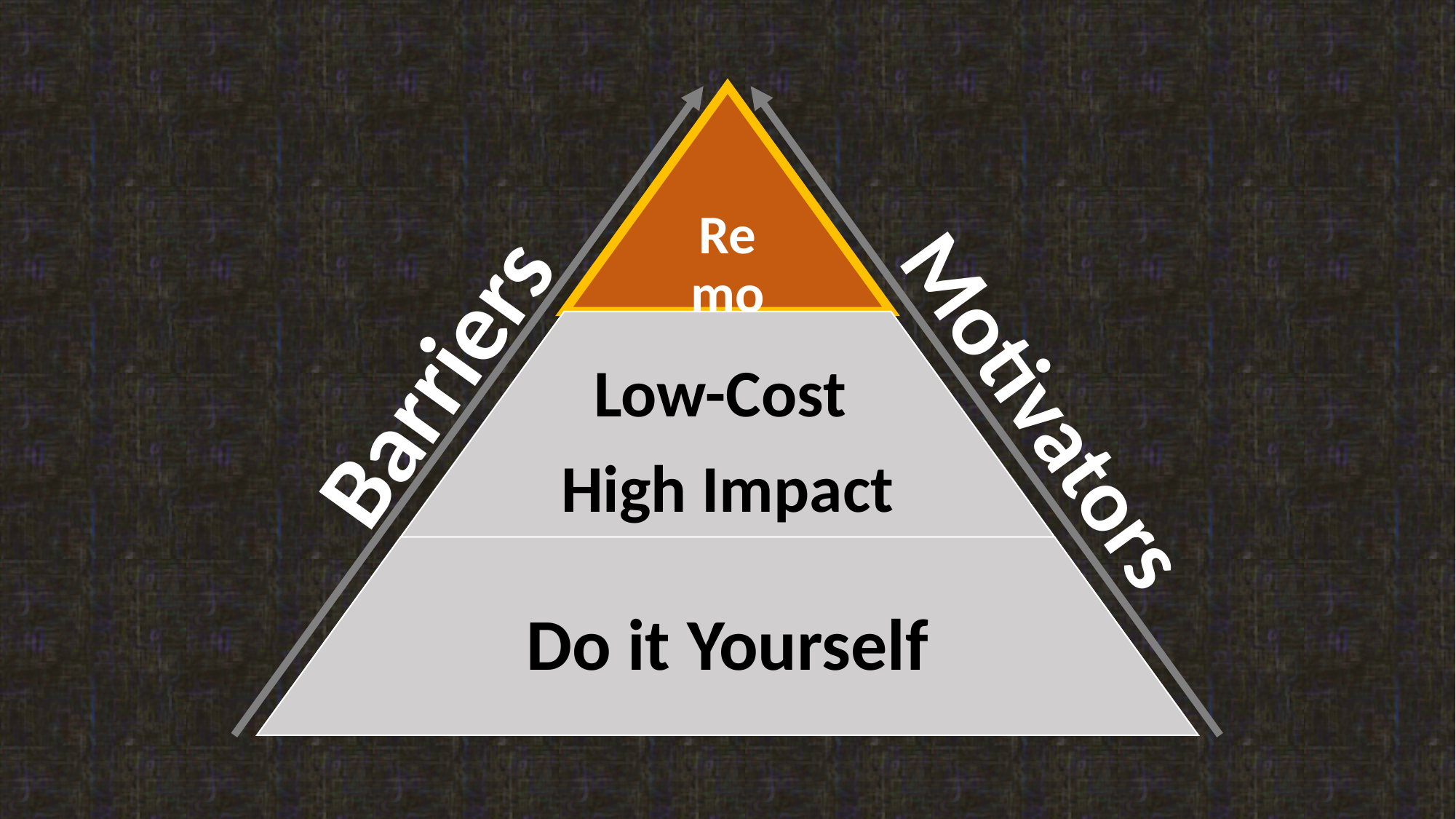

Remodel
Low-Cost
High Impact
Do it Yourself
Barriers
Motivators